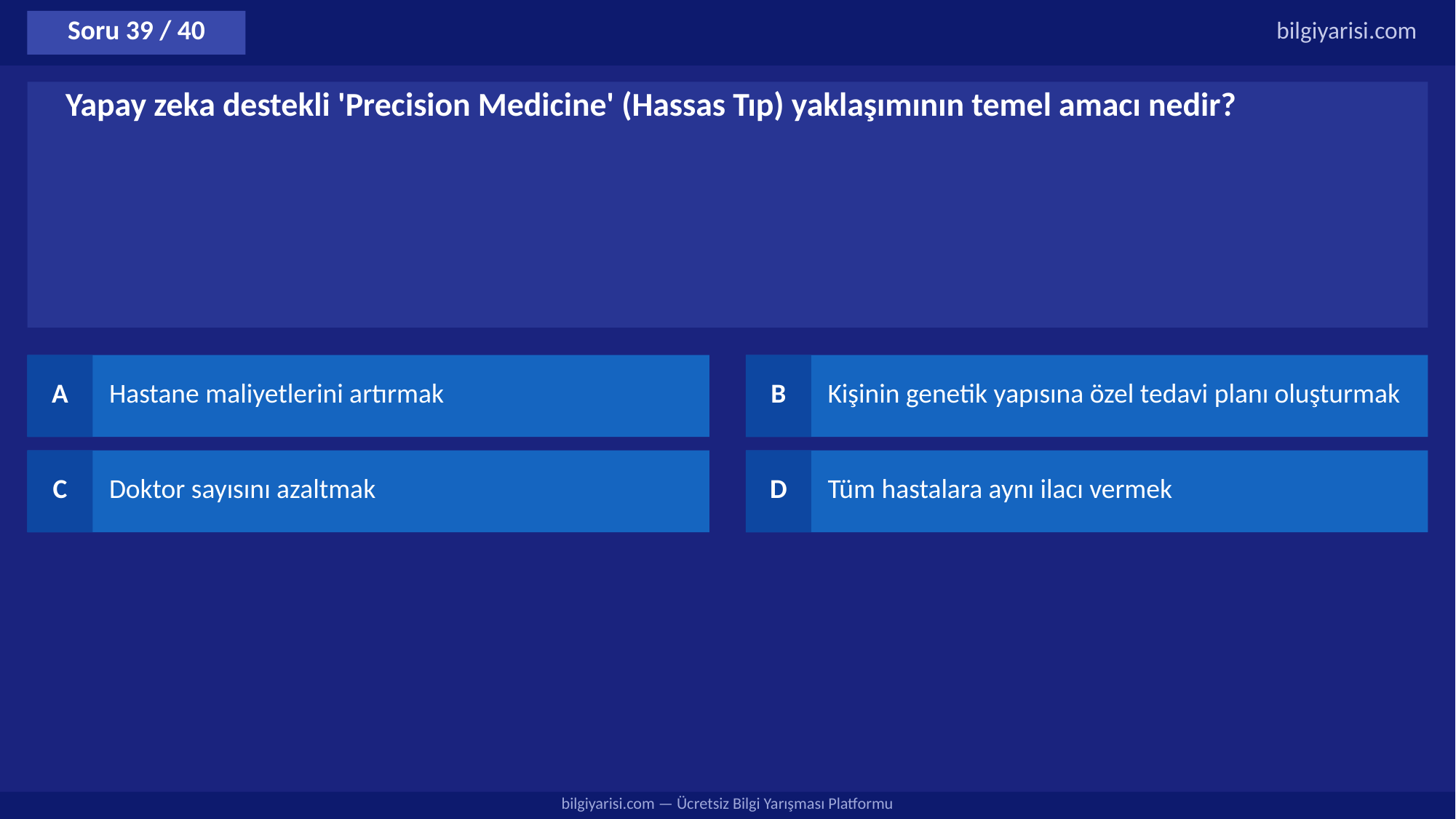

Soru 39 / 40
bilgiyarisi.com

Yapay zeka destekli 'Precision Medicine' (Hassas Tıp) yaklaşımının temel amacı nedir?

A
Hastane maliyetlerini artırmak

B
Kişinin genetik yapısına özel tedavi planı oluşturmak

C
Doktor sayısını azaltmak

D
Tüm hastalara aynı ilacı vermek
bilgiyarisi.com — Ücretsiz Bilgi Yarışması Platformu